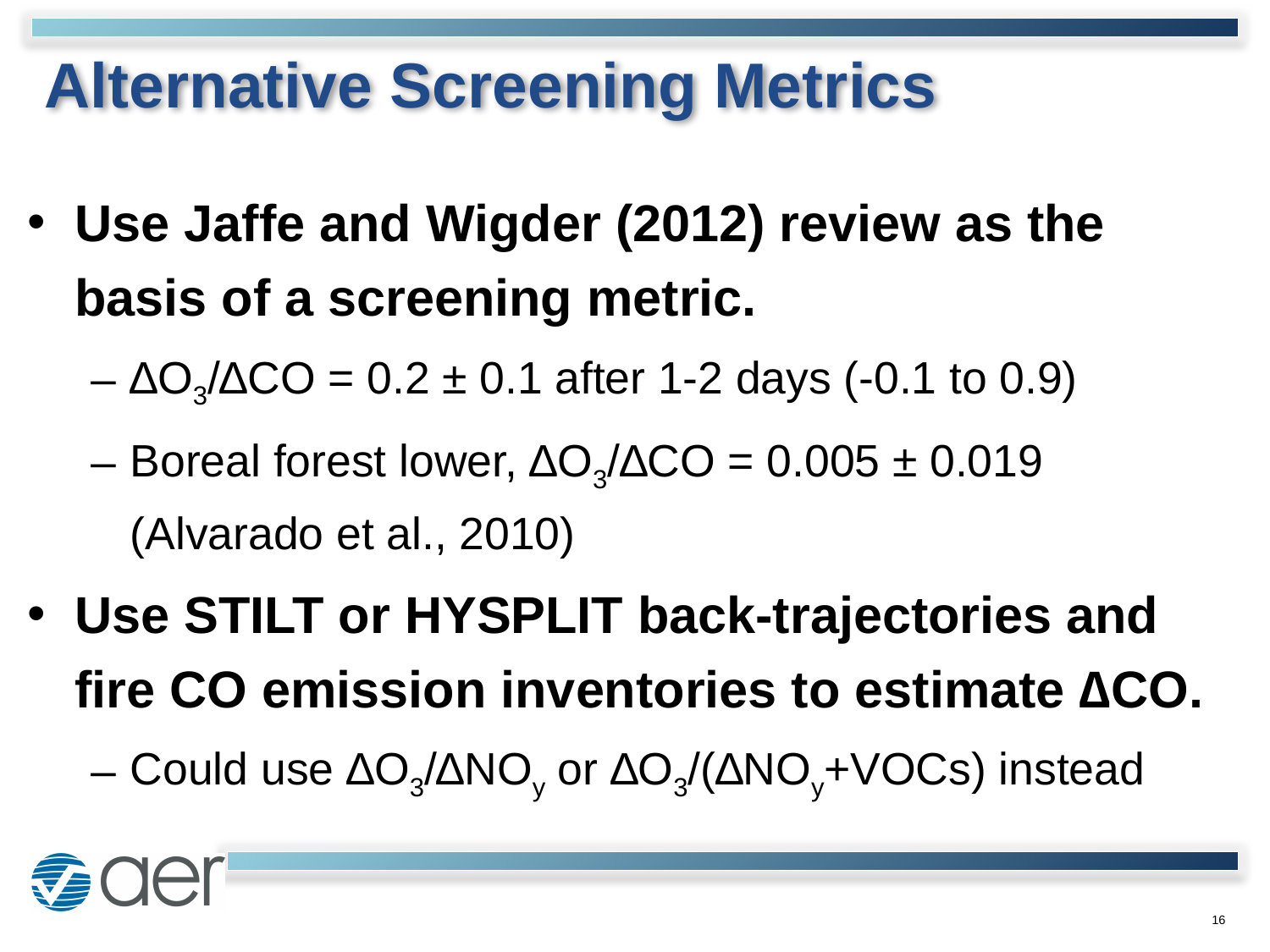

# Alternative Screening Metrics
Use Jaffe and Wigder (2012) review as the basis of a screening metric.
∆O3/∆CO = 0.2 ± 0.1 after 1-2 days (-0.1 to 0.9)
Boreal forest lower, ∆O3/∆CO = 0.005 ± 0.019 (Alvarado et al., 2010)
Use STILT or HYSPLIT back-trajectories and fire CO emission inventories to estimate ∆CO.
Could use ∆O3/∆NOy or ∆O3/(∆NOy+VOCs) instead
16